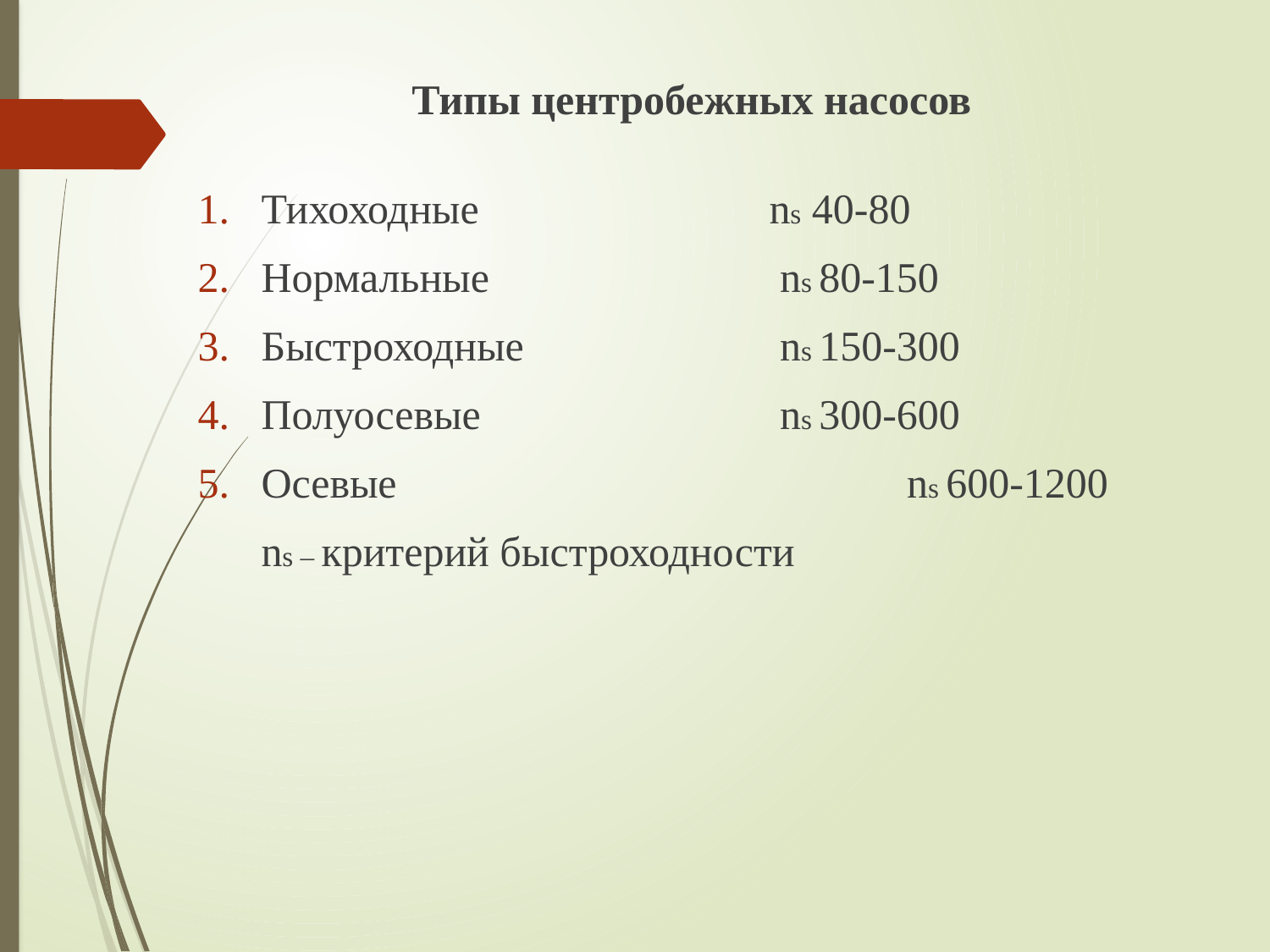

Типы центробежных насосов

Тихоходные 			ns 40-80
Нормальные			 ns 80-150
Быстроходные 		 ns 150-300
Полуосевые			 ns 300-600
Осевые				 ns 600-1200
	ns – критерий быстроходности